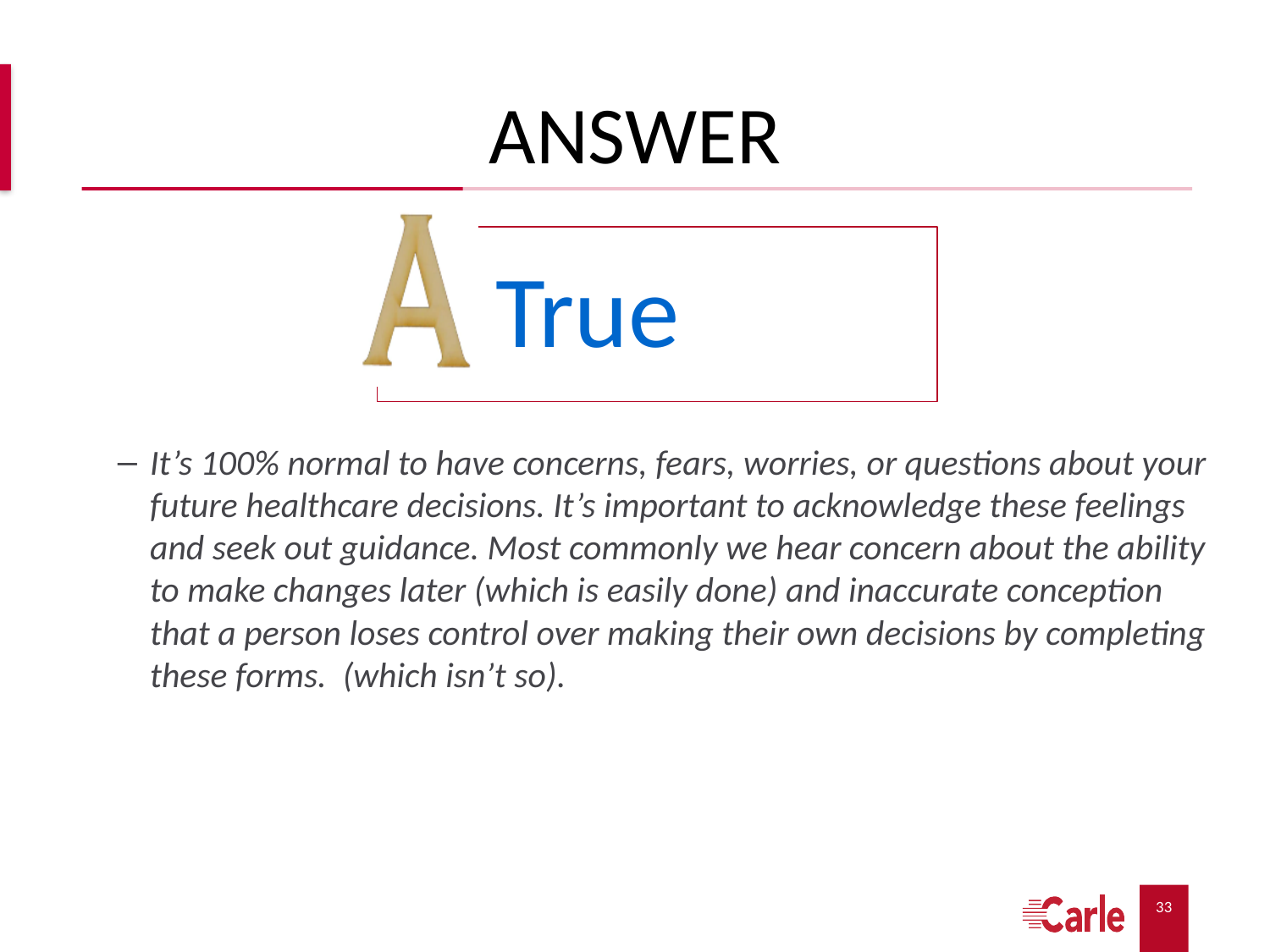

# ANSWER
True
It’s 100% normal to have concerns, fears, worries, or questions about your future healthcare decisions. It’s important to acknowledge these feelings and seek out guidance. Most commonly we hear concern about the ability to make changes later (which is easily done) and inaccurate conception that a person loses control over making their own decisions by completing these forms.  (which isn’t so).